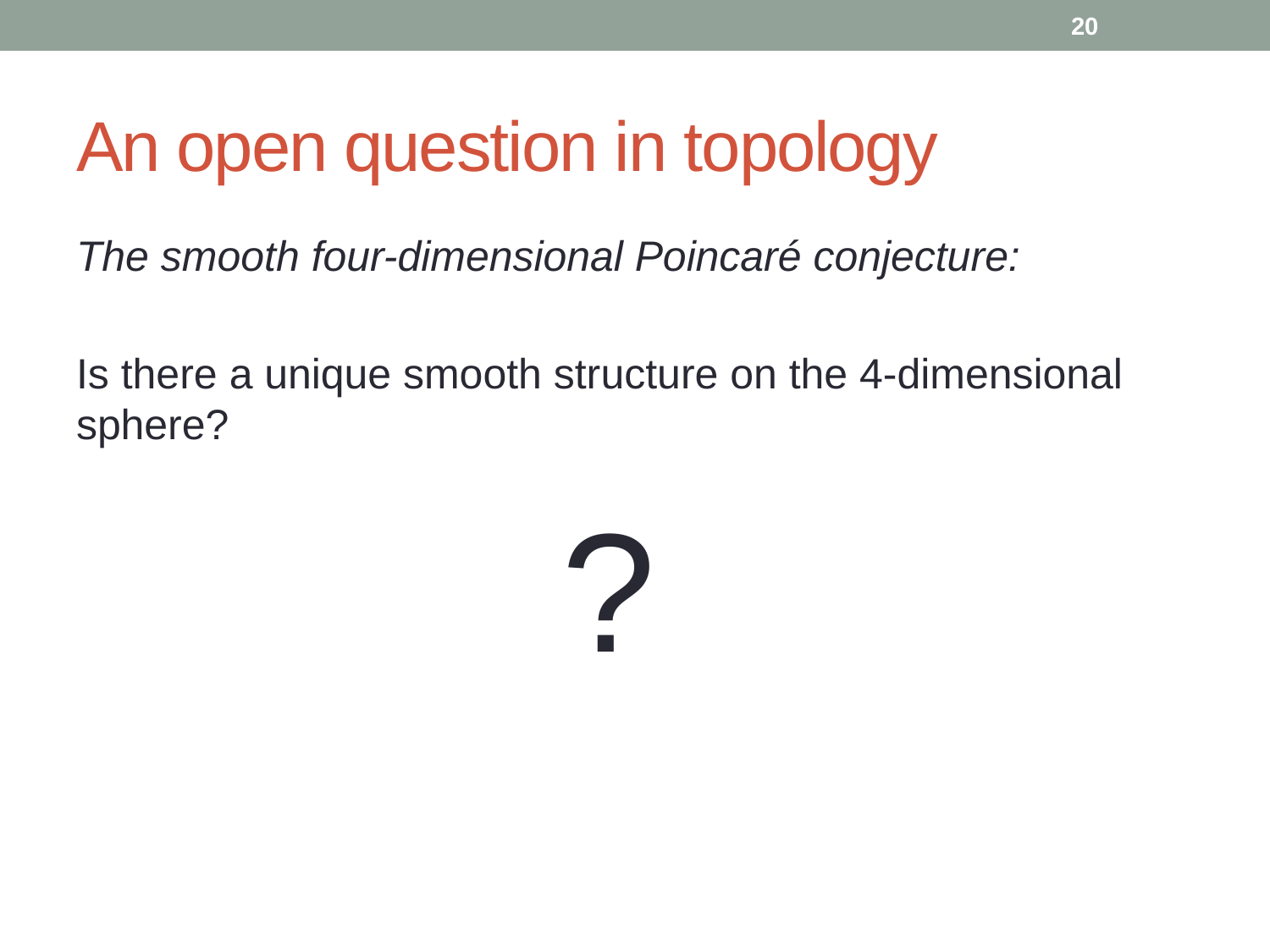

20
# An open question in topology
The smooth four-dimensional Poincaré conjecture:

Is there a unique smooth structure on the 4-dimensional sphere?
                                      ?